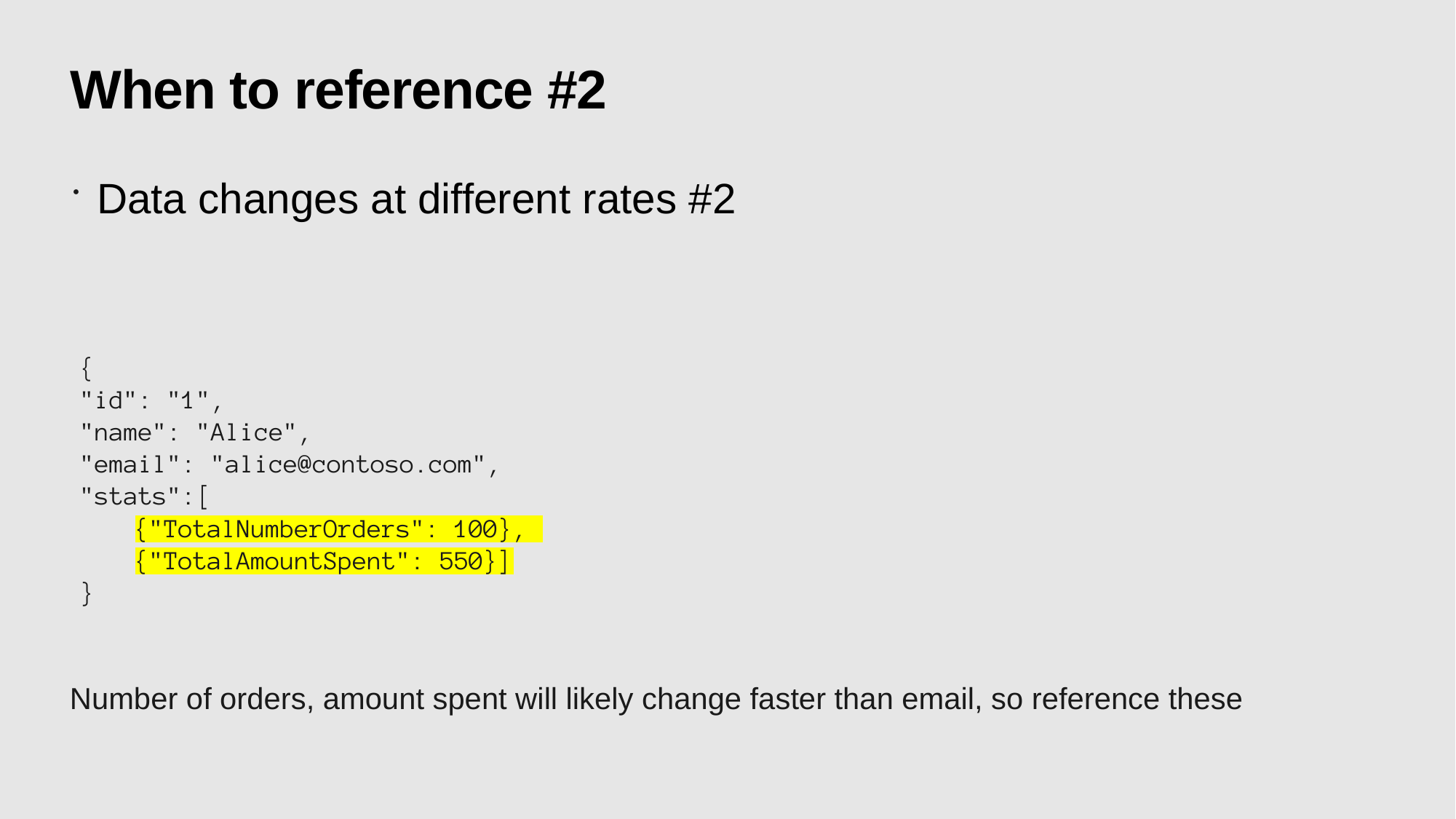

# When to reference #2
Data changes at different rates #2

{
"id": "1",
"name": "Alice",
"email": "alice@contoso.com",
"stats":[
{"TotalNumberOrders": 100},
{"TotalAmountSpent": 550}]
}
Number of orders, amount spent will likely change faster than email, so reference these